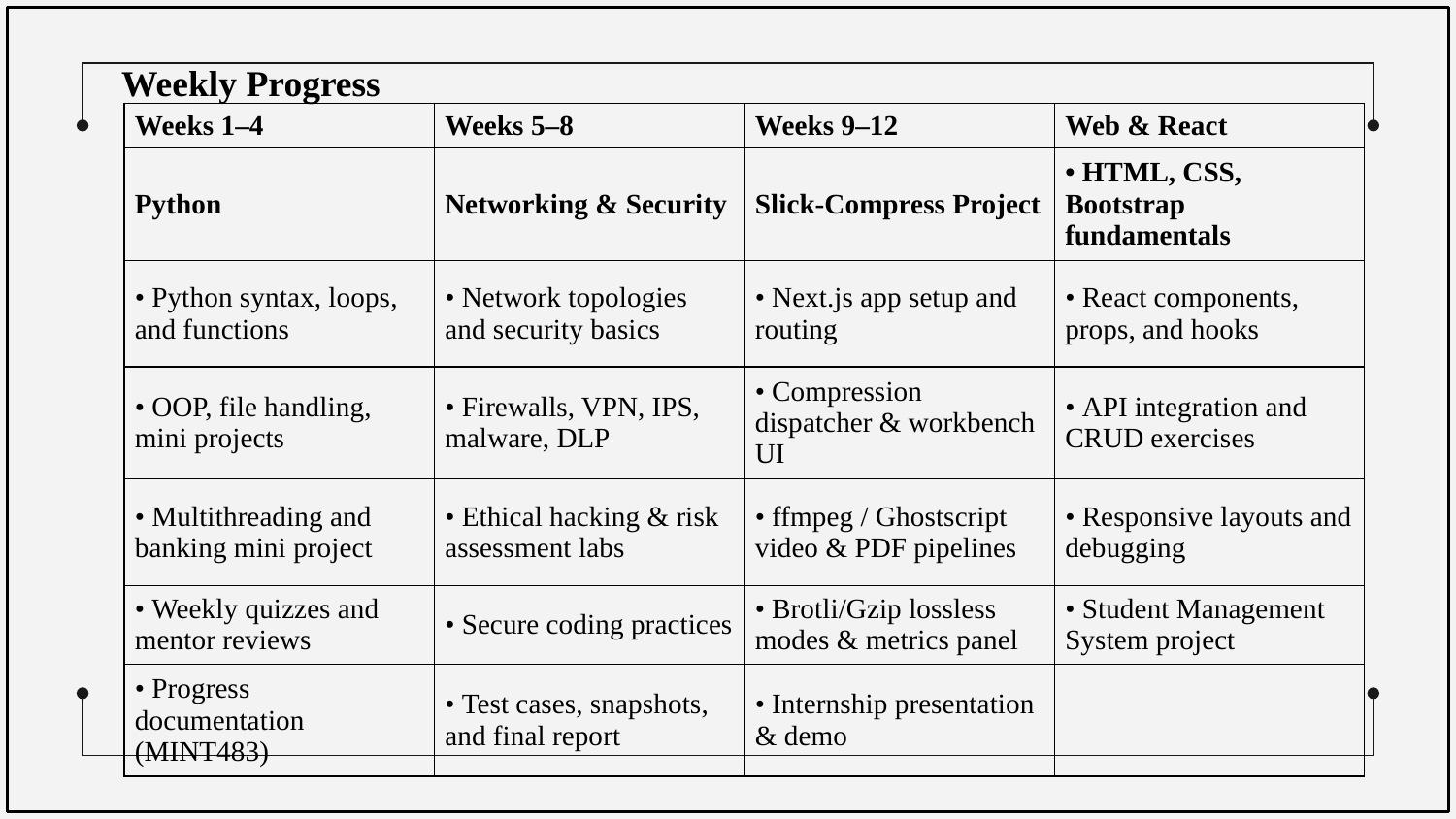

Weekly Progress
| Weeks 1–4 | Weeks 5–8 | Weeks 9–12 | Web & React |
| --- | --- | --- | --- |
| Python | Networking & Security | Slick-Compress Project | • HTML, CSS, Bootstrap fundamentals |
| • Python syntax, loops, and functions | • Network topologies and security basics | • Next.js app setup and routing | • React components, props, and hooks |
| • OOP, file handling, mini projects | • Firewalls, VPN, IPS, malware, DLP | • Compression dispatcher & workbench UI | • API integration and CRUD exercises |
| • Multithreading and banking mini project | • Ethical hacking & risk assessment labs | • ffmpeg / Ghostscript video & PDF pipelines | • Responsive layouts and debugging |
| • Weekly quizzes and mentor reviews | • Secure coding practices | • Brotli/Gzip lossless modes & metrics panel | • Student Management System project |
| • Progress documentation (MINT483) | • Test cases, snapshots, and final report | • Internship presentation & demo |  |